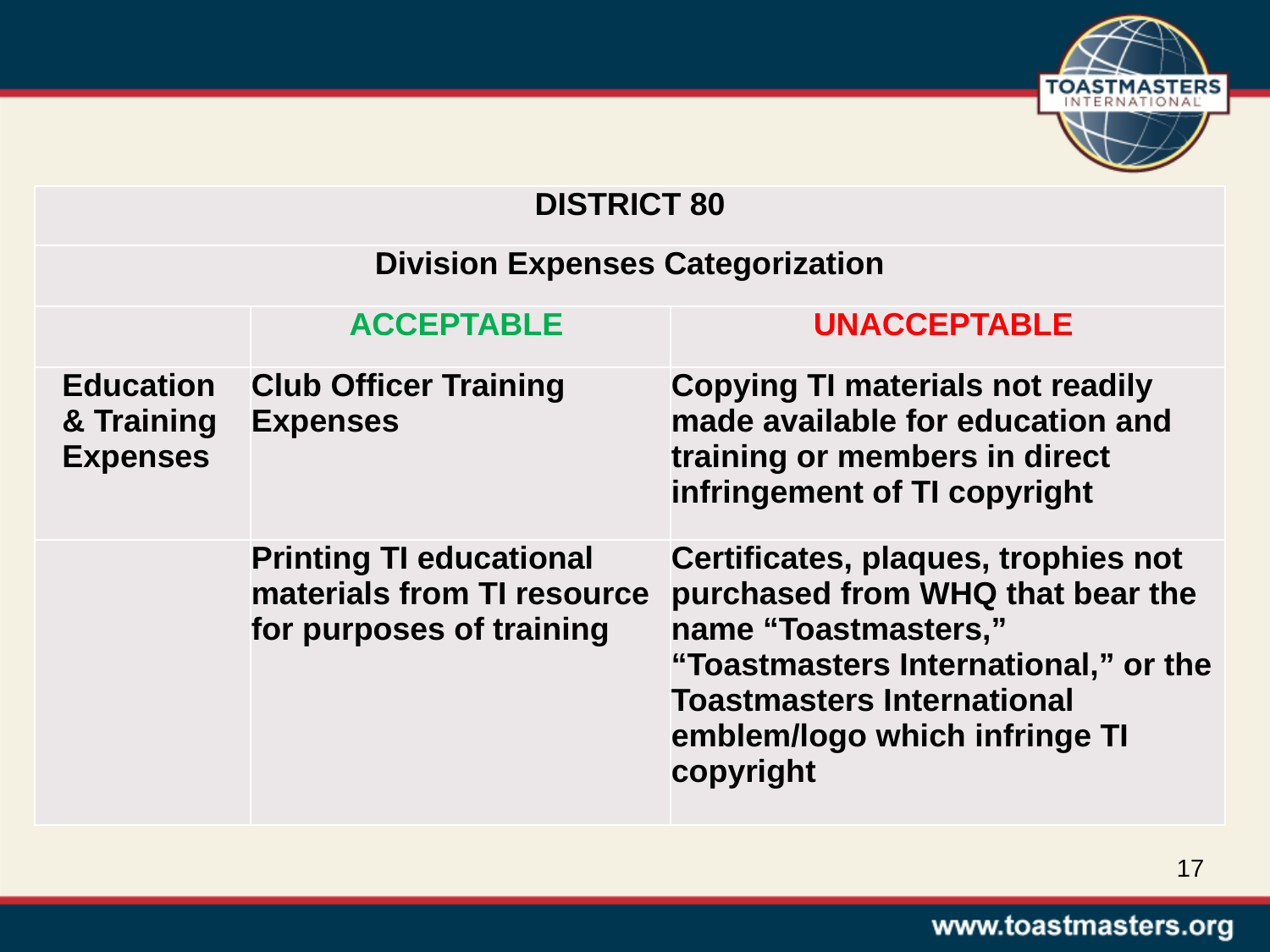

| DISTRICT 80 |  |  |
| --- | --- | --- |
| Division Expenses Categorization |  |  |
|  | ACCEPTABLE | UNACCEPTABLE |
| Education & Training Expenses | Club Officer Training Expenses | Copying TI materials not readily made available for education and training or members in direct infringement of TI copyright |
|  | Printing TI educational materials from TI resource for purposes of training | Certificates, plaques, trophies not purchased from WHQ that bear the name “Toastmasters,” “Toastmasters International,” or the Toastmasters International emblem/logo which infringe TI copyright |
17